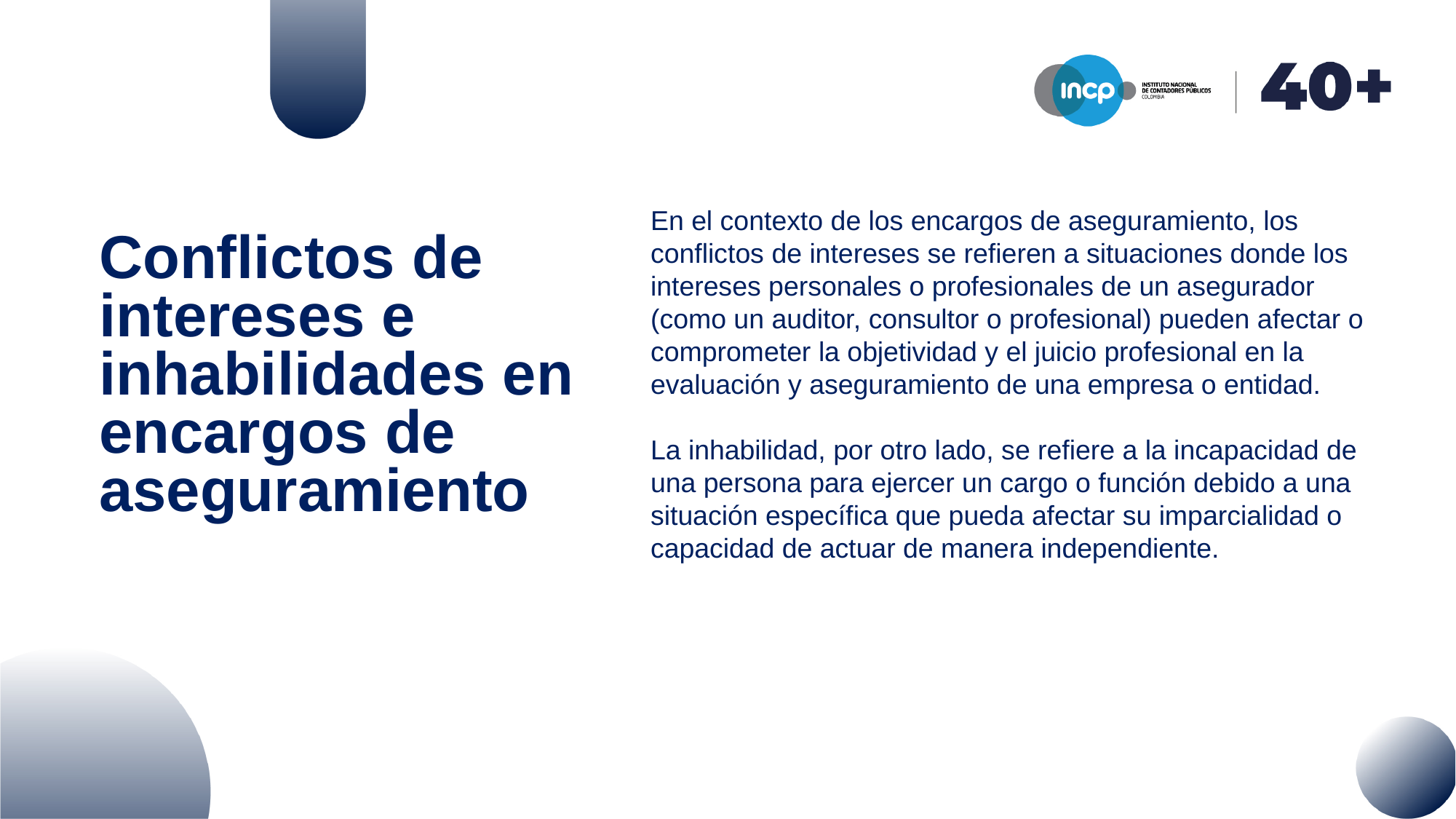

# Conflictos de intereses e inhabilidades en encargos de aseguramiento
En el contexto de los encargos de aseguramiento, los conflictos de intereses se refieren a situaciones donde los intereses personales o profesionales de un asegurador (como un auditor, consultor o profesional) pueden afectar o comprometer la objetividad y el juicio profesional en la evaluación y aseguramiento de una empresa o entidad.

La inhabilidad, por otro lado, se refiere a la incapacidad de una persona para ejercer un cargo o función debido a una situación específica que pueda afectar su imparcialidad o capacidad de actuar de manera independiente.